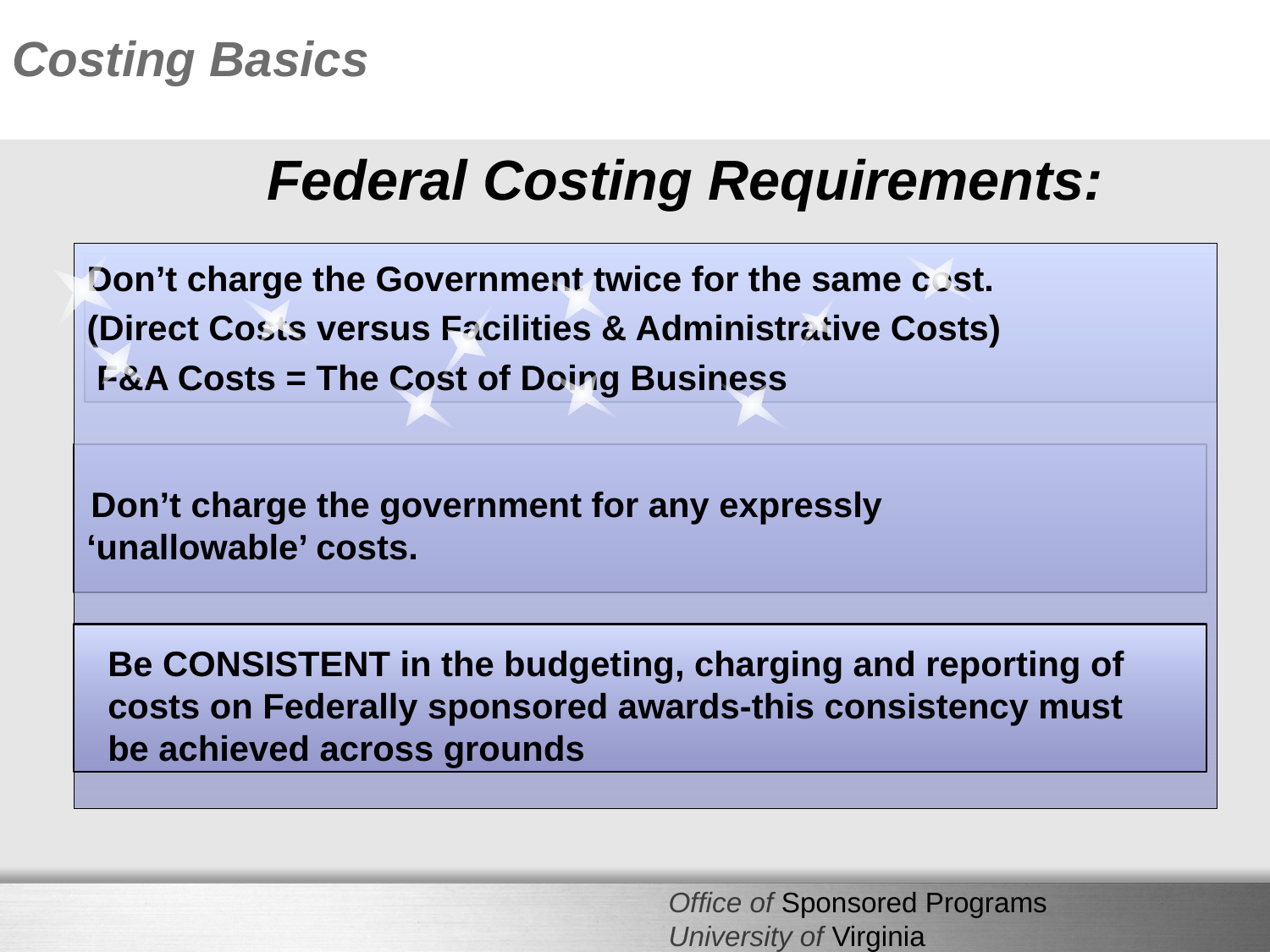

Costing Basics
#
Federal Costing Requirements:
Don’t charge the Government twice for the same cost.
(Direct Costs versus Facilities & Administrative Costs)
 F&A Costs = The Cost of Doing Business

 Don’t charge the government for any expressly ‘unallowable’ costs.

Be CONSISTENT in the budgeting, charging and reporting of costs on Federally sponsored awards-this consistency must be achieved across grounds